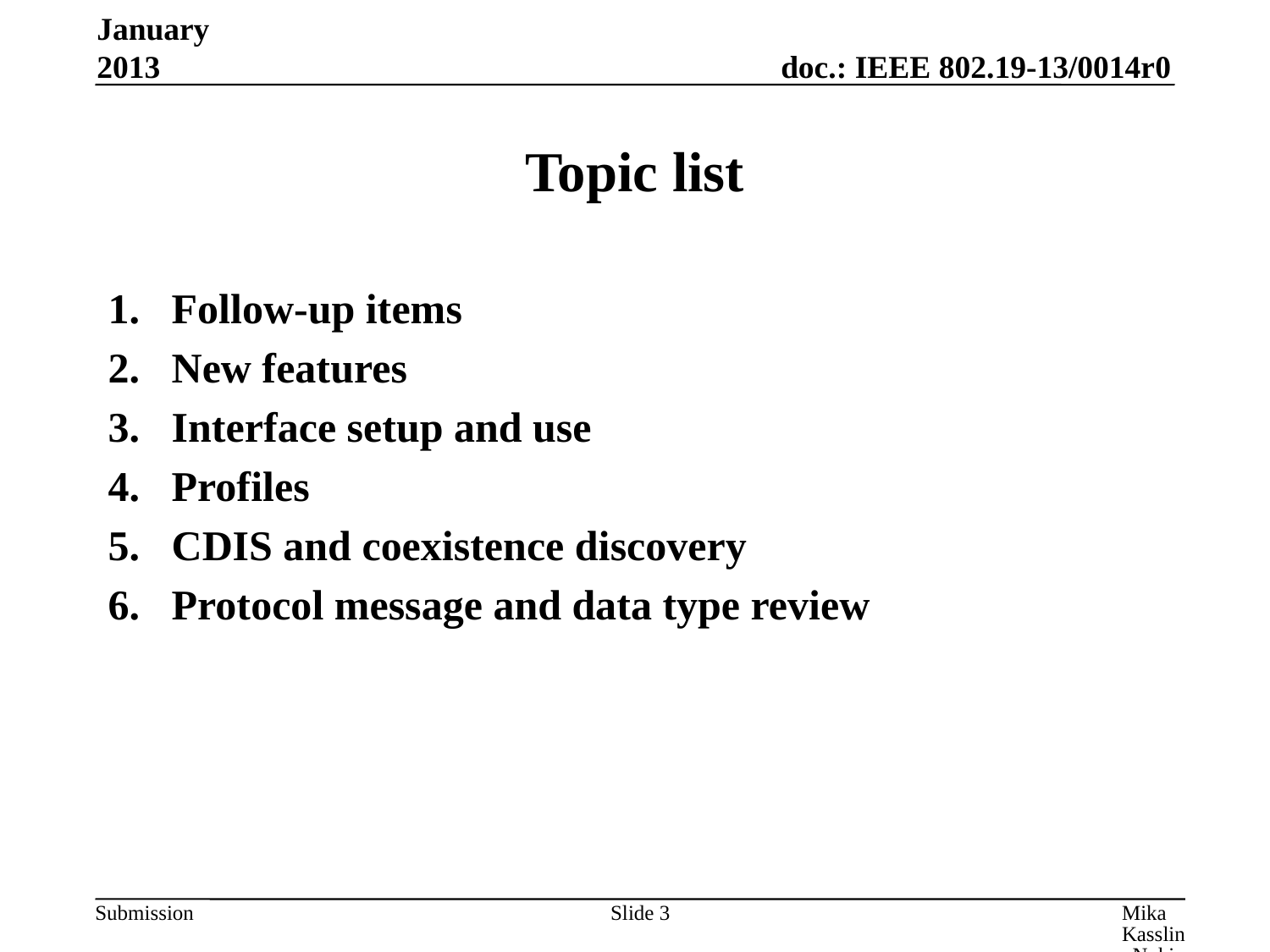

January 2013
# Topic list
Follow-up items
New features
Interface setup and use
Profiles
CDIS and coexistence discovery
Protocol message and data type review
Slide 3
Mika Kasslin, Nokia